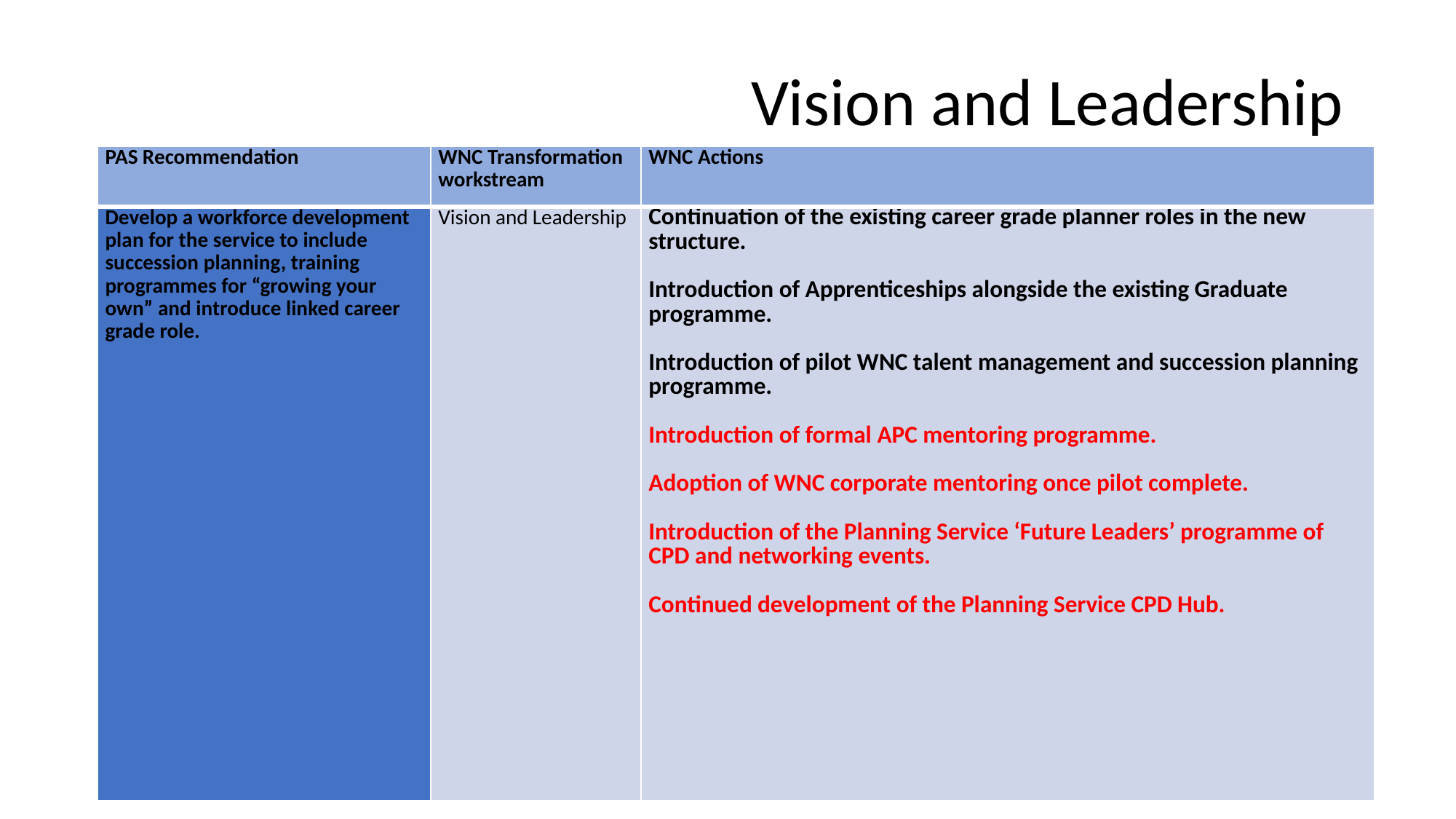

# Vision and Leadership
| PAS Recommendation | WNC Transformation workstream | WNC Actions |
| --- | --- | --- |
| Develop a workforce development plan for the service to include succession planning, training programmes for “growing your own” and introduce linked career grade role. | Vision and Leadership | Continuation of the existing career grade planner roles in the new structure.   Introduction of Apprenticeships alongside the existing Graduate programme. Introduction of pilot WNC talent management and succession planning programme. Introduction of formal APC mentoring programme.   Adoption of WNC corporate mentoring once pilot complete.   Introduction of the Planning Service ‘Future Leaders’ programme of CPD and networking events.   Continued development of the Planning Service CPD Hub. |